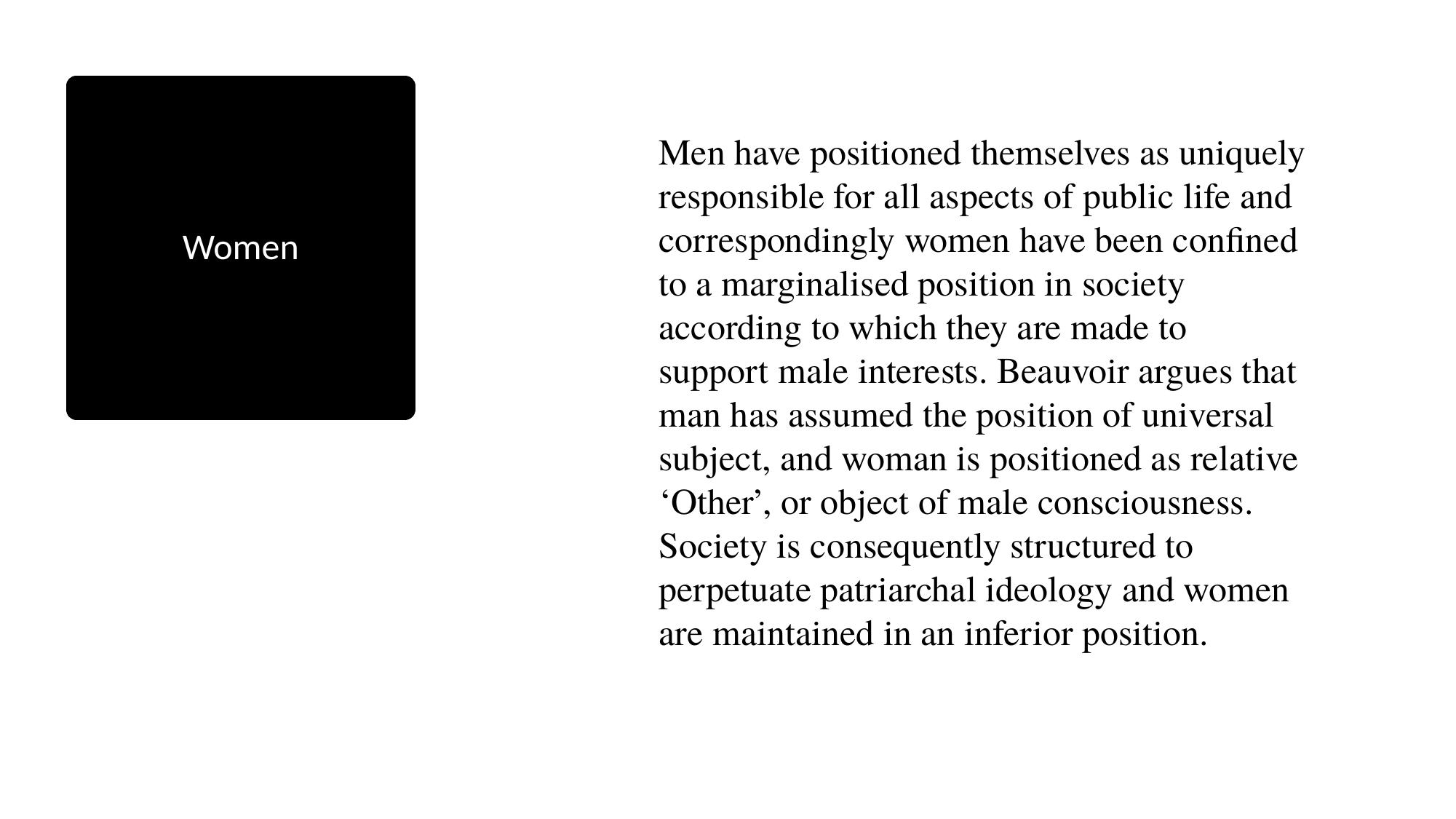

# Women
Men have positioned themselves as uniquely responsible for all aspects of public life and correspondingly women have been confined to a marginalised position in society according to which they are made to support male interests. Beauvoir argues that man has assumed the position of universal subject, and woman is positioned as relative ‘Other’, or object of male consciousness. Society is consequently structured to perpetuate patriarchal ideology and women are maintained in an inferior position.